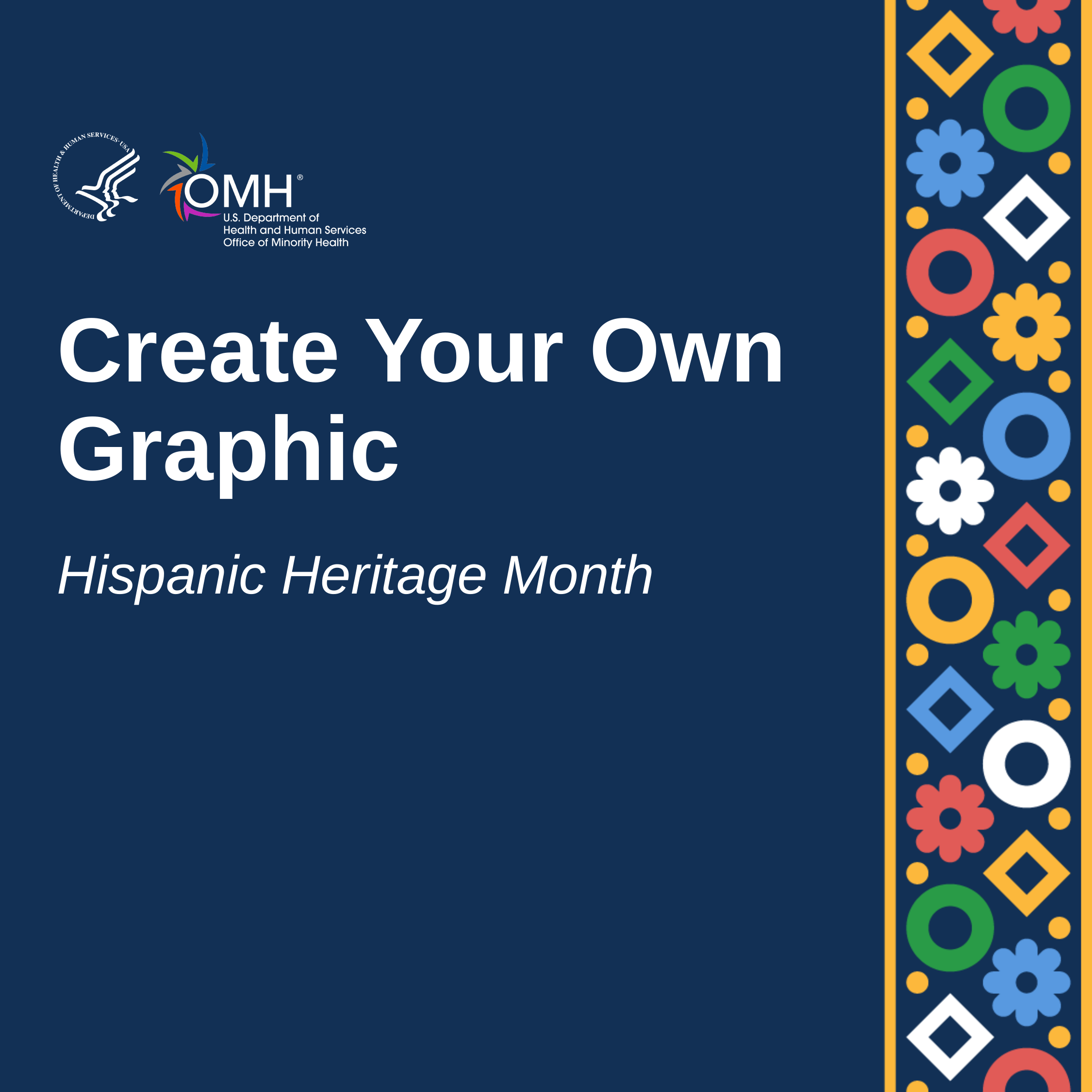

# Create Your Own Graphic
Hispanic Heritage Month